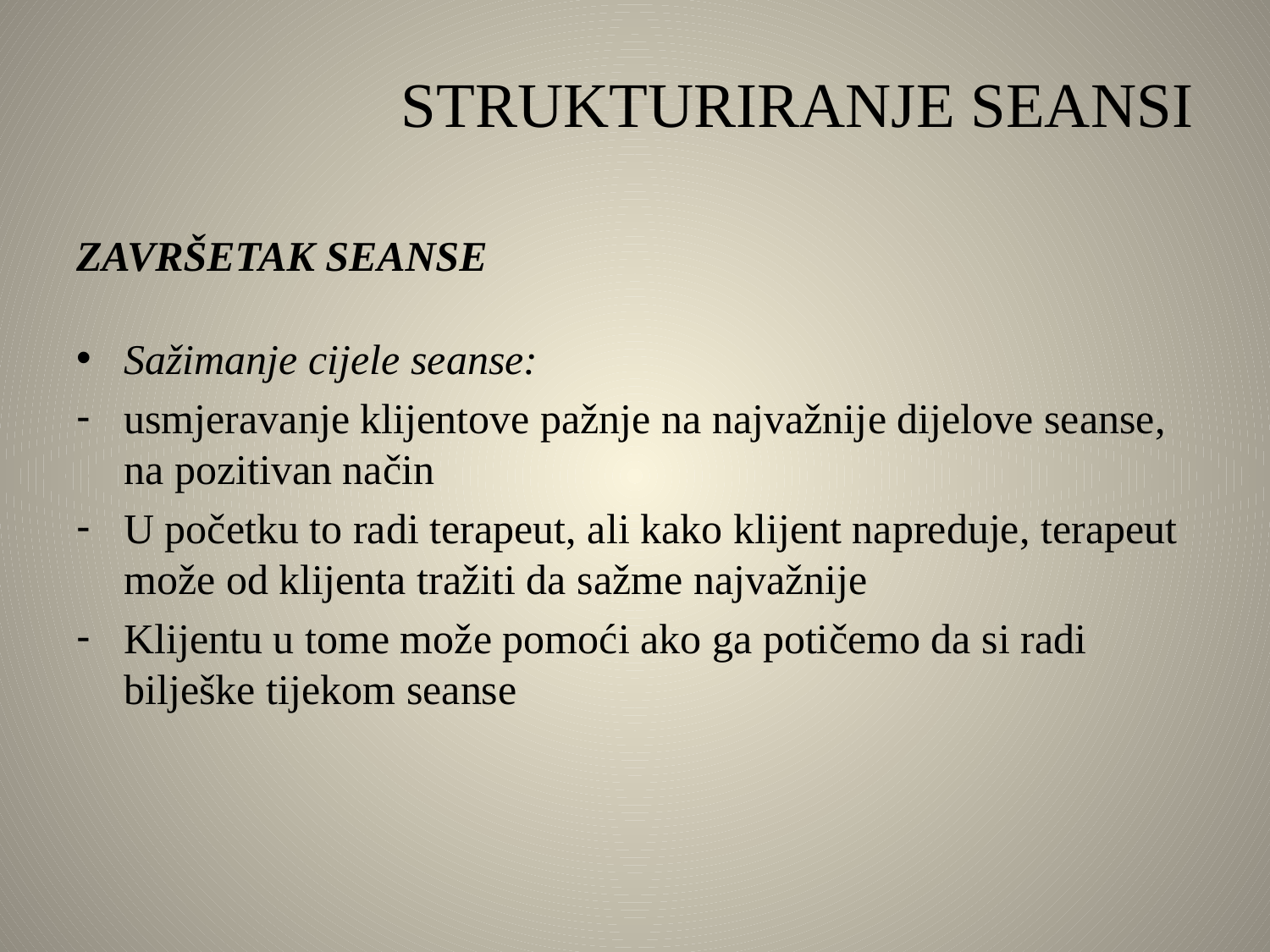

# STRUKTURIRANJE SEANSI
ZAVRŠETAK SEANSE

Sažimanje cijele seanse:
usmjeravanje klijentove pažnje na najvažnije dijelove seanse, na pozitivan način
U početku to radi terapeut, ali kako klijent napreduje, terapeut može od klijenta tražiti da sažme najvažnije
Klijentu u tome može pomoći ako ga potičemo da si radi bilješke tijekom seanse